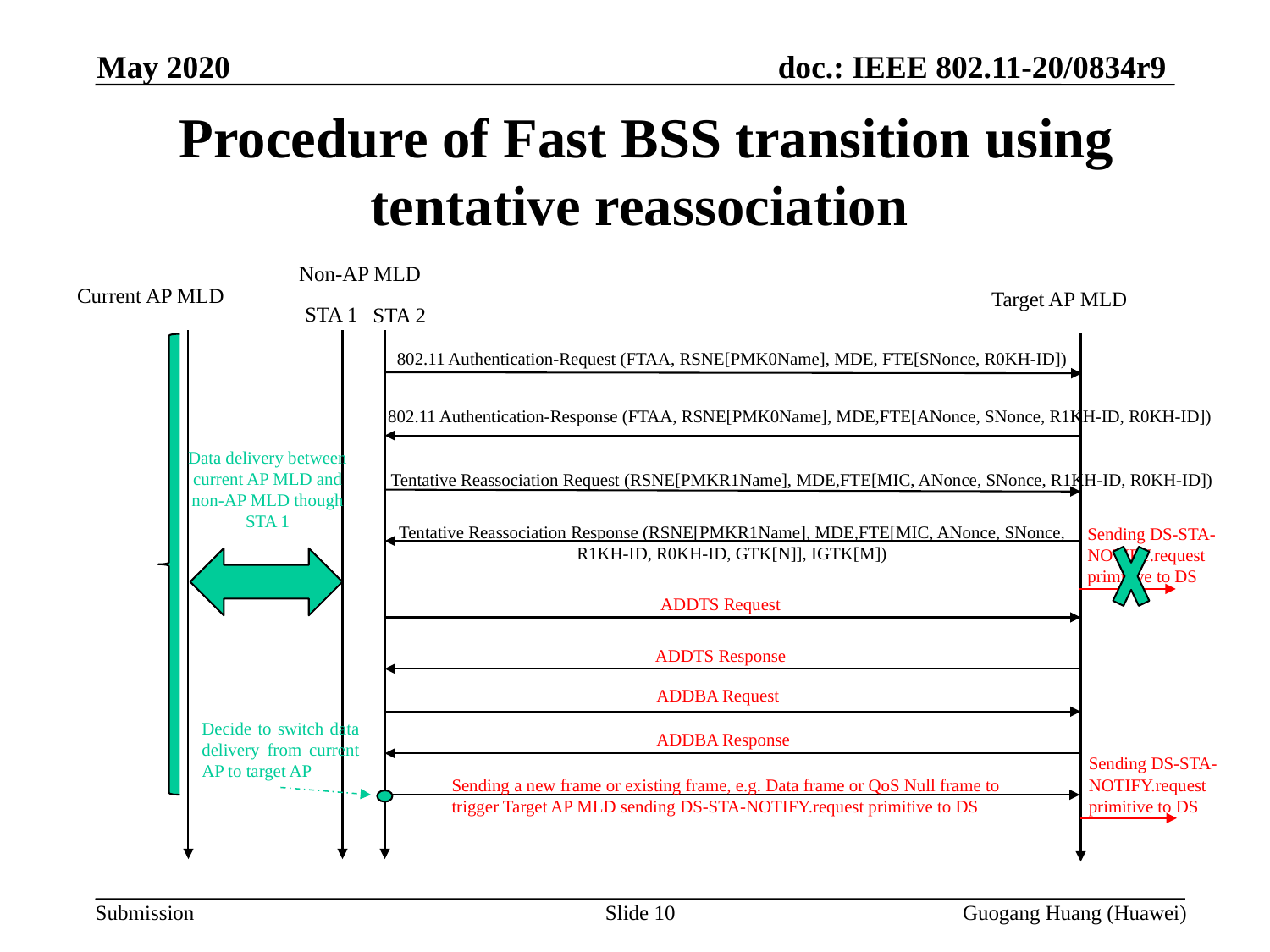

May 2020
Procedure of Fast BSS transition using tentative reassociation
Non-AP MLD
Current AP MLD
Target AP MLD
STA 1
STA 2

802.11 Authentication-Request (FTAA, RSNE[PMK0Name], MDE, FTE[SNonce, R0KH-ID])
802.11 Authentication-Response (FTAA, RSNE[PMK0Name], MDE,FTE[ANonce, SNonce, R1KH-ID, R0KH-ID])
Data delivery between current AP MLD and non-AP MLD though STA 1
Tentative Reassociation Request (RSNE[PMKR1Name], MDE,FTE[MIC, ANonce, SNonce, R1KH-ID, R0KH-ID])
Tentative Reassociation Response (RSNE[PMKR1Name], MDE,FTE[MIC, ANonce, SNonce, R1KH-ID, R0KH-ID, GTK[N]], IGTK[M])
Sending DS-STA-NOTIFY.request primitive to DS

ADDTS Request
ADDTS Response
ADDBA Request
Decide to switch data delivery from current AP to target AP
ADDBA Response
Sending DS-STA-NOTIFY.request primitive to DS
Sending a new frame or existing frame, e.g. Data frame or QoS Null frame to trigger Target AP MLD sending DS-STA-NOTIFY.request primitive to DS

Slide 10
Guogang Huang (Huawei)